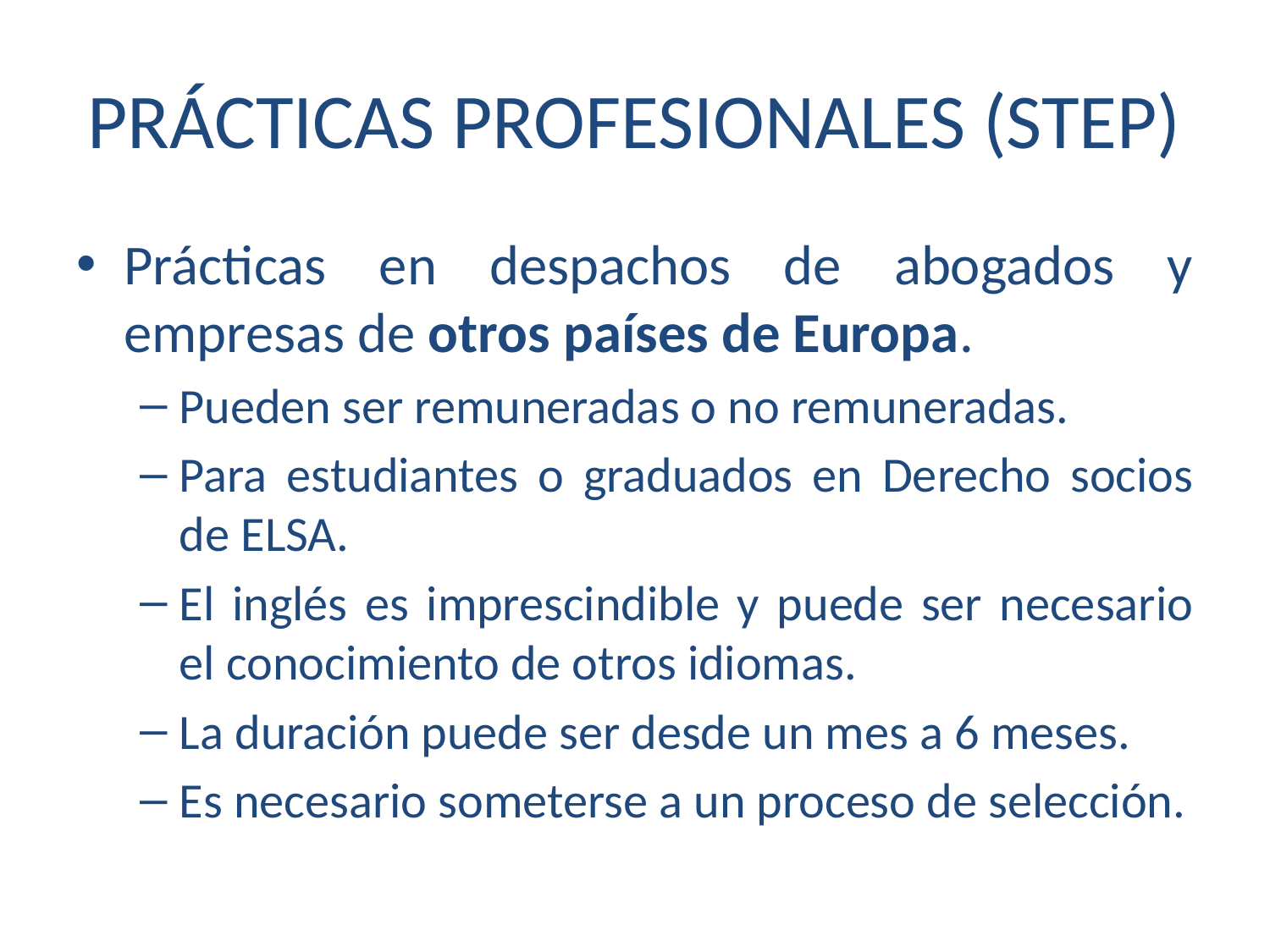

# PRÁCTICAS PROFESIONALES (STEP)
Prácticas en despachos de abogados y empresas de otros países de Europa.
Pueden ser remuneradas o no remuneradas.
Para estudiantes o graduados en Derecho socios de ELSA.
El inglés es imprescindible y puede ser necesario el conocimiento de otros idiomas.
La duración puede ser desde un mes a 6 meses.
Es necesario someterse a un proceso de selección.